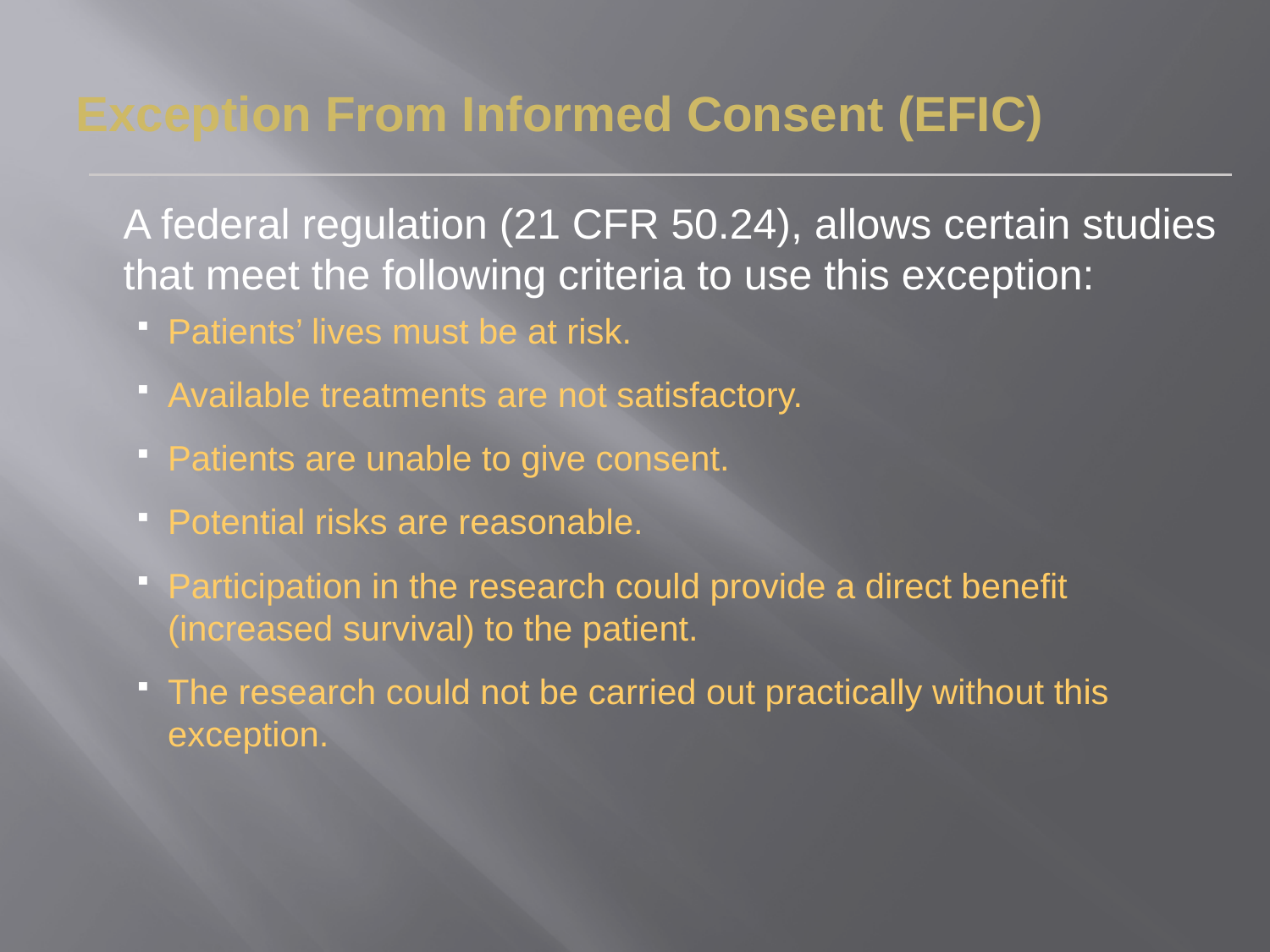

# Exception From Informed Consent (EFIC)
A federal regulation (21 CFR 50.24), allows certain studies that meet the following criteria to use this exception:
Patients’ lives must be at risk.
Available treatments are not satisfactory.
Patients are unable to give consent.
Potential risks are reasonable.
Participation in the research could provide a direct benefit (increased survival) to the patient.
The research could not be carried out practically without this exception.